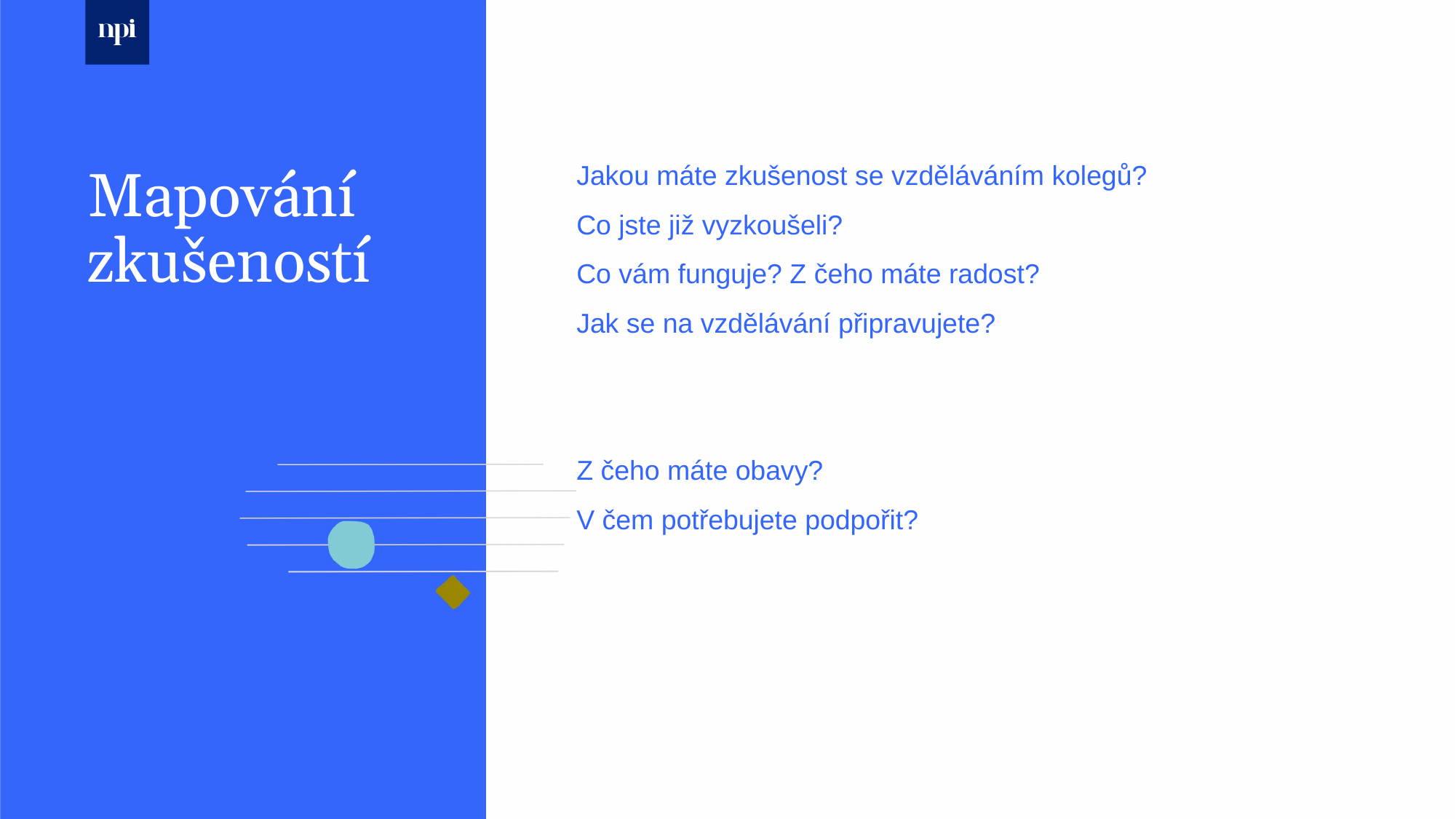

# Mapování zkušeností

Jakou máte zkušenost se vzděláváním kolegů?
Co jste již vyzkoušeli?
Co vám funguje? Z čeho máte radost?
Jak se na vzdělávání připravujete?

Z čeho máte obavy?
V čem potřebujete podpořit?